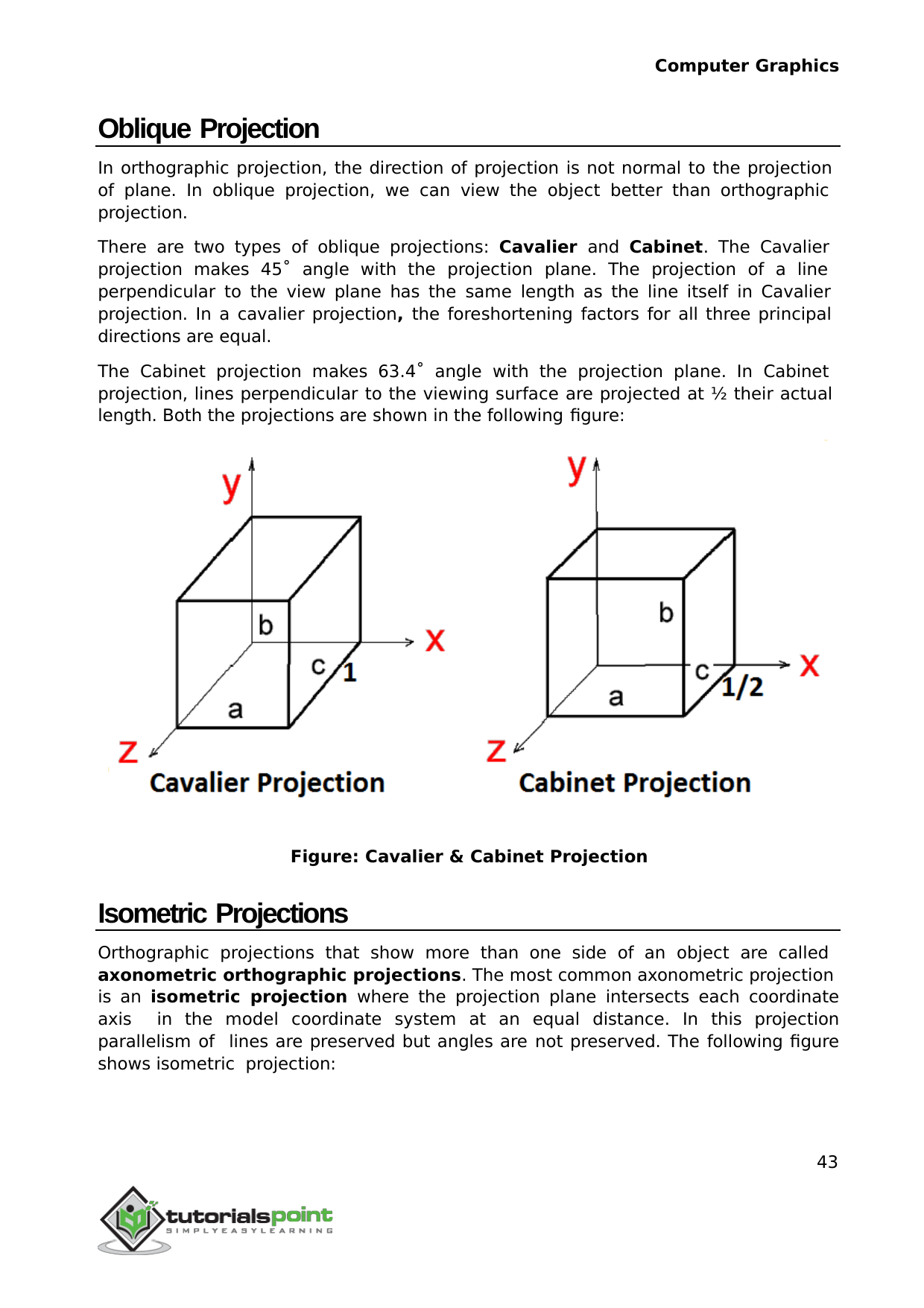

Computer Graphics

Oblique Projection
In orthographic projection, the direction of projection is not normal to the projection  of plane. In oblique projection, we can view the object better than orthographic  projection.
There are two types of oblique projections: Cavalier and Cabinet. The Cavalier  projection makes 45˚ angle with the projection plane. The projection of a line  perpendicular to the view plane has the same length as the line itself in Cavalier  projection. In a cavalier projection, the foreshortening factors for all three principal  directions are equal.
The Cabinet projection makes 63.4˚ angle with the projection plane. In Cabinet  projection, lines perpendicular to the viewing surface are projected at ½ their actual  length. Both the projections are shown in the following figure:

Figure: Cavalier & Cabinet Projection

Isometric Projections
Orthographic projections that show more than one side of an object are called  axonometric orthographic projections. The most common axonometric projection  is an isometric projection where the projection plane intersects each coordinate axis  in the model coordinate system at an equal distance. In this projection parallelism of  lines are preserved but angles are not preserved. The following figure shows isometric  projection:

43